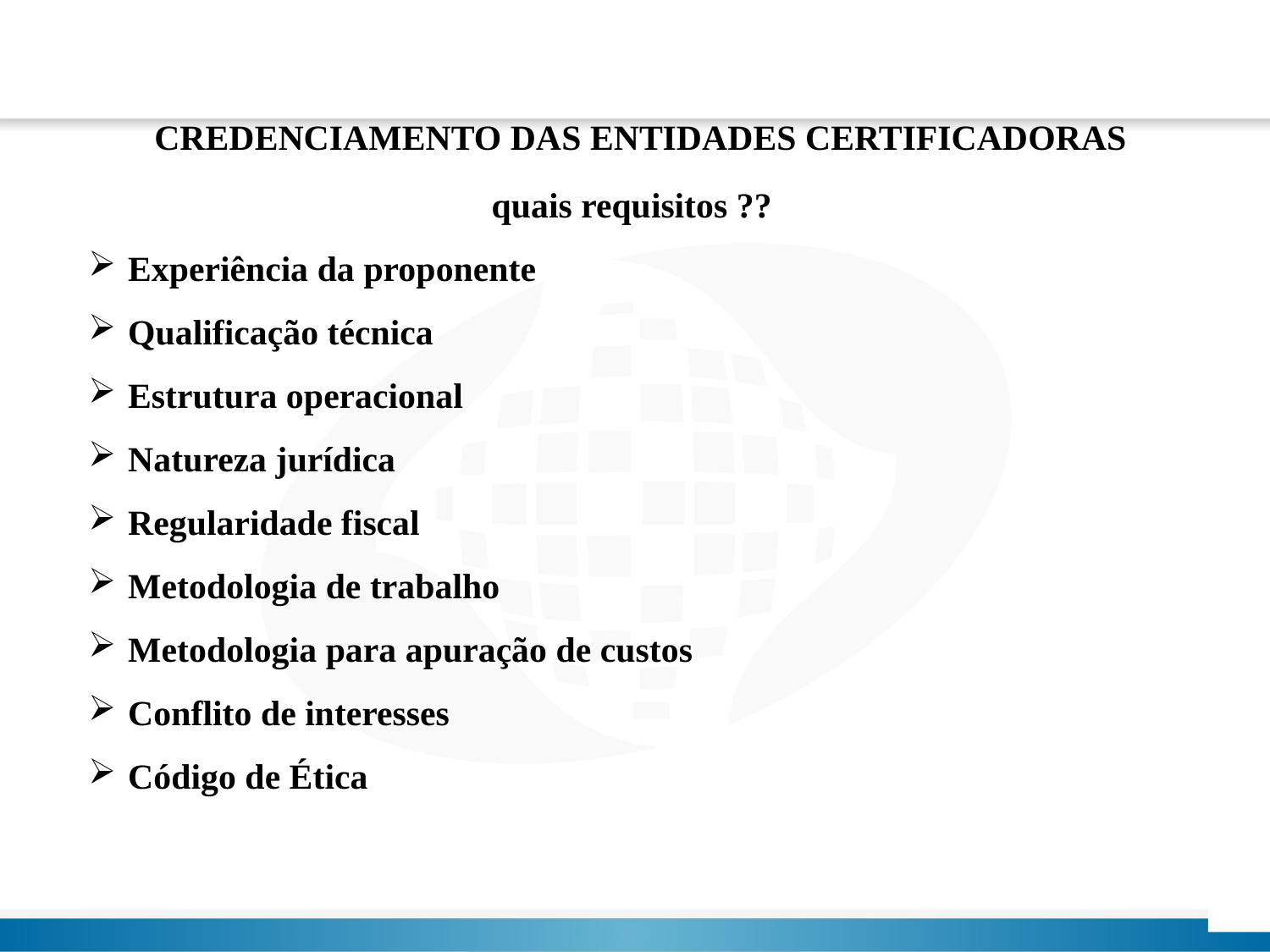

CREDENCIAMENTO DAS ENTIDADES CERTIFICADORAS

quais requisitos ??
Experiência da proponente
Qualificação técnica
Estrutura operacional
Natureza jurídica
Regularidade fiscal
Metodologia de trabalho
Metodologia para apuração de custos
Conflito de interesses
Código de Ética